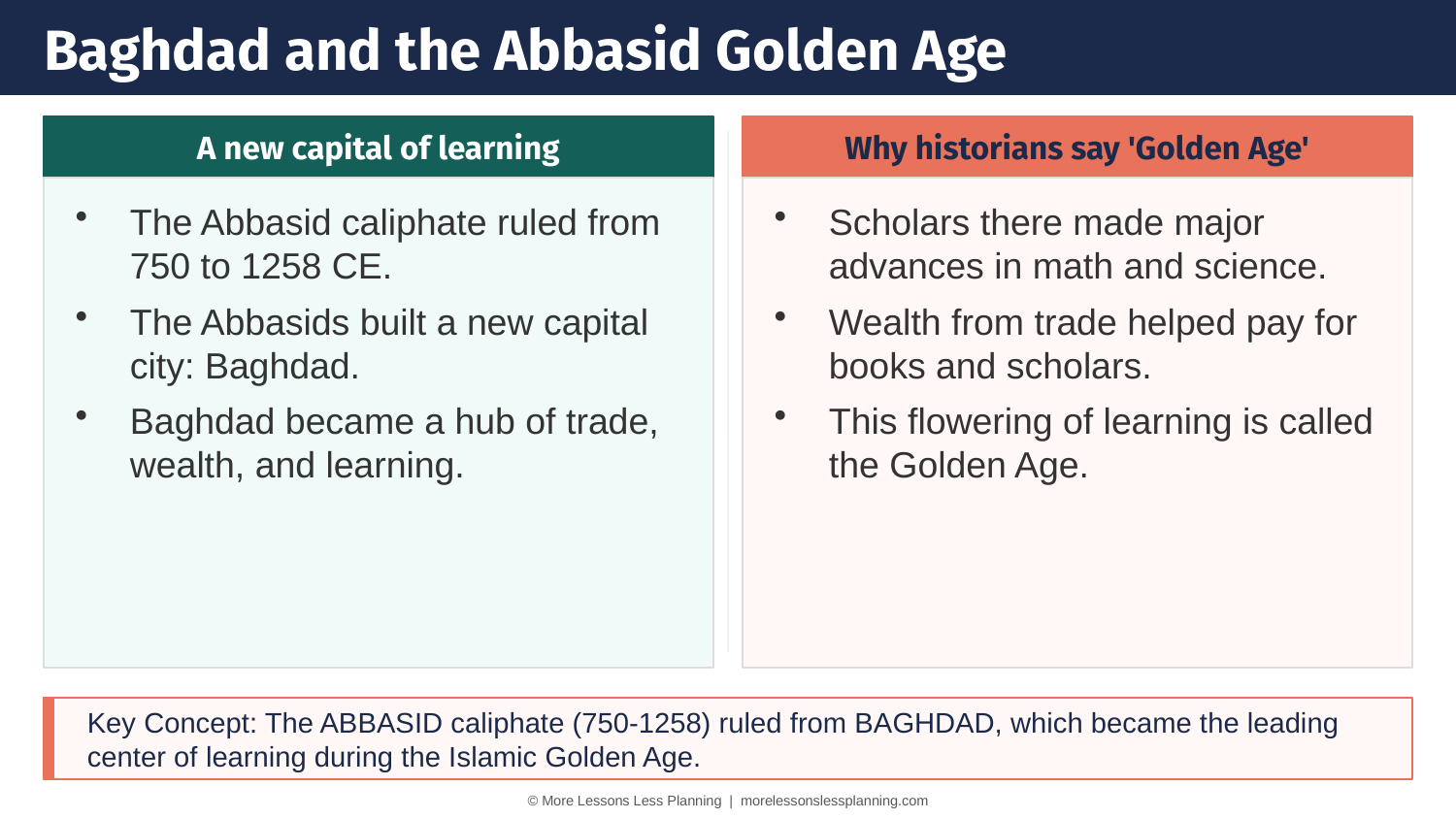

Baghdad and the Abbasid Golden Age

A new capital of learning

Why historians say 'Golden Age'

The Abbasid caliphate ruled from 750 to 1258 CE.
The Abbasids built a new capital city: Baghdad.
Baghdad became a hub of trade, wealth, and learning.
Scholars there made major advances in math and science.
Wealth from trade helped pay for books and scholars.
This flowering of learning is called the Golden Age.

Key Concept: The ABBASID caliphate (750-1258) ruled from BAGHDAD, which became the leading center of learning during the Islamic Golden Age.
© More Lessons Less Planning  |  morelessonslessplanning.com